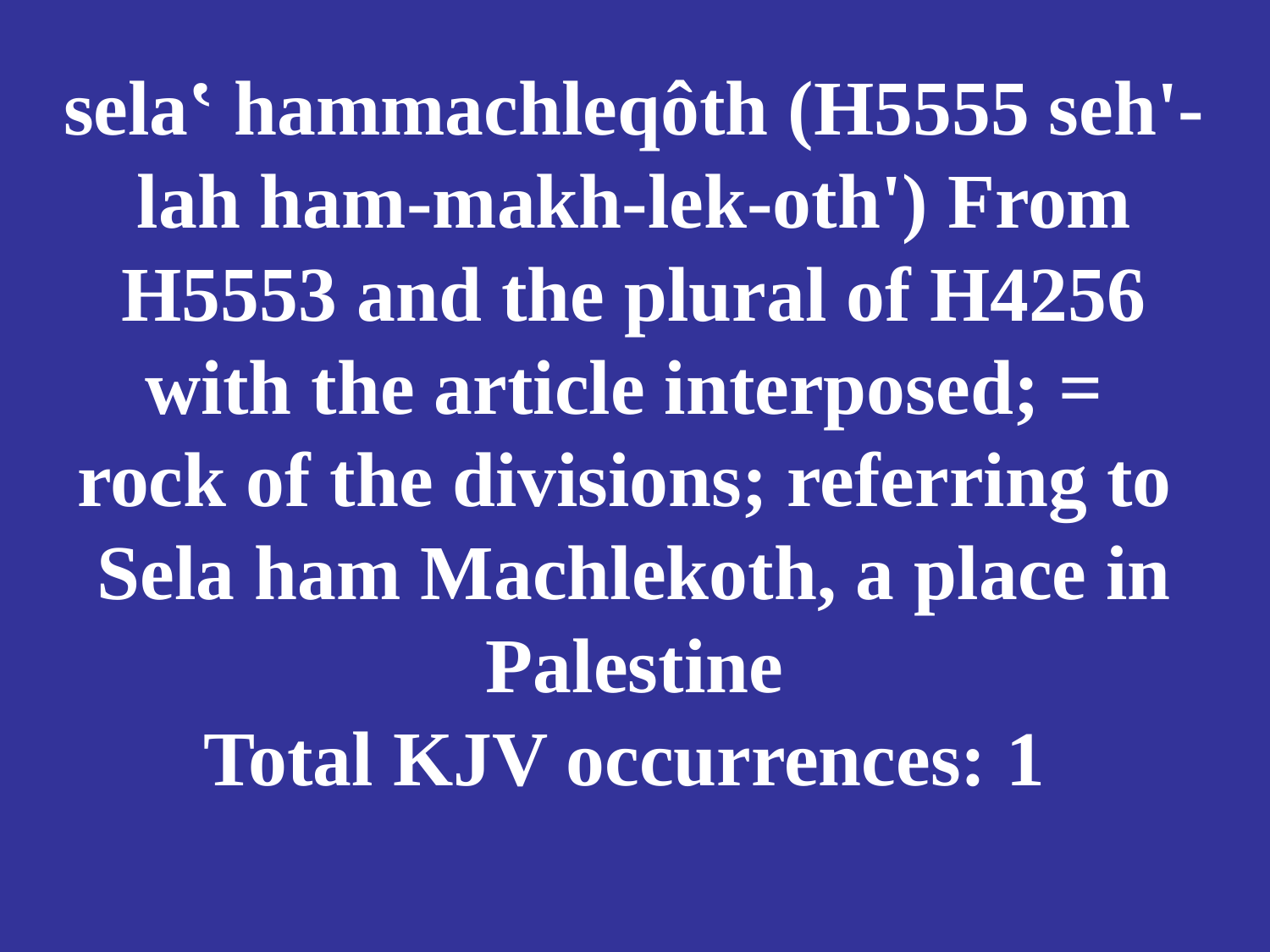

# sela‛ hammachleqôth (H5555 seh'-lah ham-makh-lek-oth') From H5553 and the plural of H4256 with the article interposed; = rock of the divisions; referring to  Sela ham Machlekoth, a place in Palestine Total KJV occurrences: 1